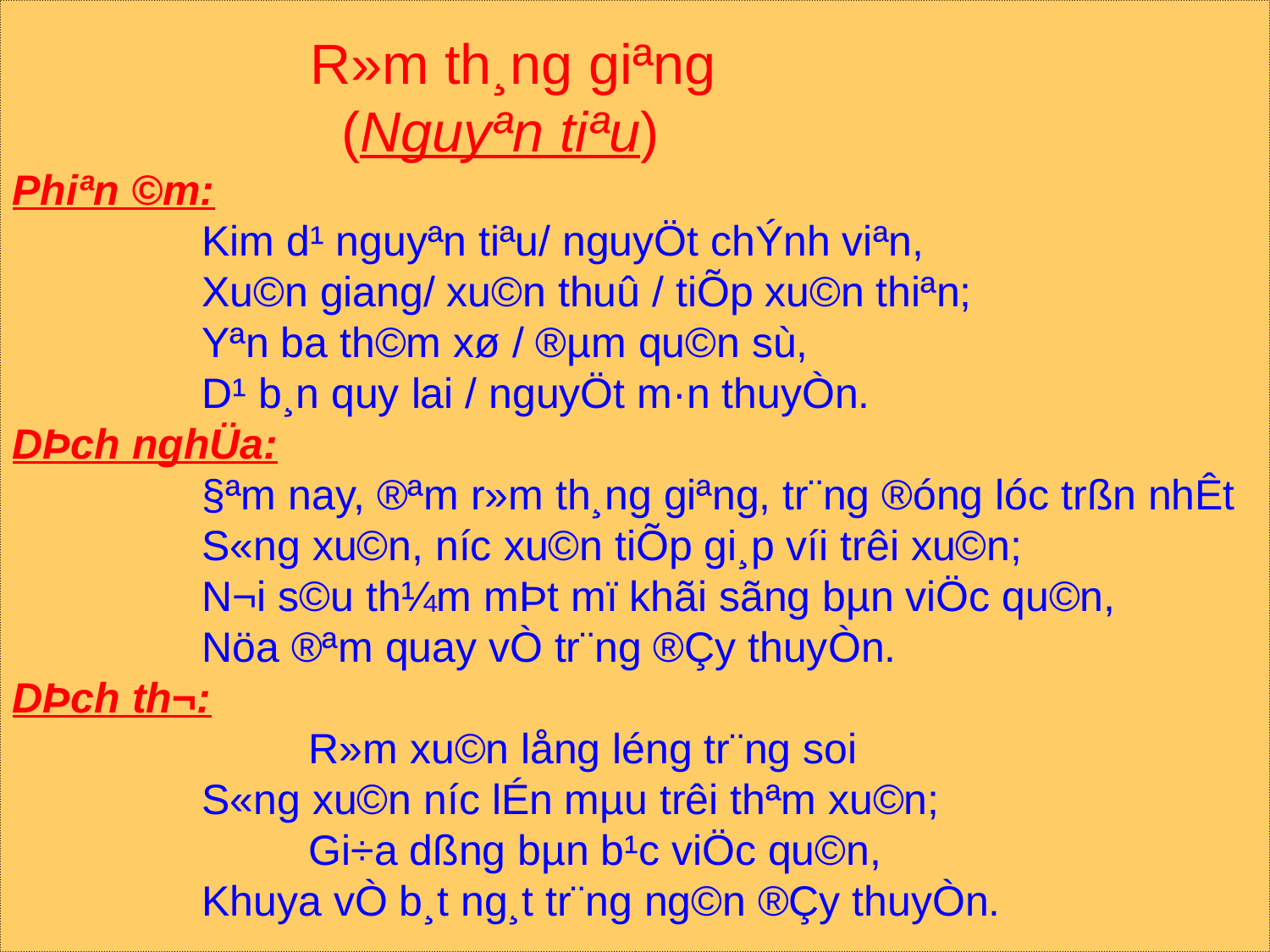

R»m th¸ng giªng
                     (Nguyªn tiªu)
Phiªn ©m:
                Kim d¹ nguyªn tiªu/ nguyÖt chÝnh viªn,
                Xu©n giang/ xu©n thuû / tiÕp xu©n thiªn;
                Yªn ba th©m xø / ®µm qu©n sù,
                D¹ b¸n quy lai / nguyÖt m·n thuyÒn.
DÞch nghÜa:
                §ªm nay, ®ªm r»m th¸ng giªng, tr¨ng ®óng lóc trßn nhÊt
                S«ng xu©n, n­íc xu©n tiÕp gi¸p víi trêi xu©n;
                N¬i s©u th¼m mÞt mï khãi sãng bµn viÖc qu©n,
                Nöa ®ªm quay vÒ tr¨ng ®Çy thuyÒn.
DÞch th¬:
                         R»m xu©n lång léng tr¨ng soi
                S«ng xu©n n­íc lÉn mµu trêi thªm xu©n;
                         Gi÷a dßng bµn b¹c viÖc qu©n,
                Khuya vÒ b¸t ng¸t tr¨ng ng©n ®Çy thuyÒn.